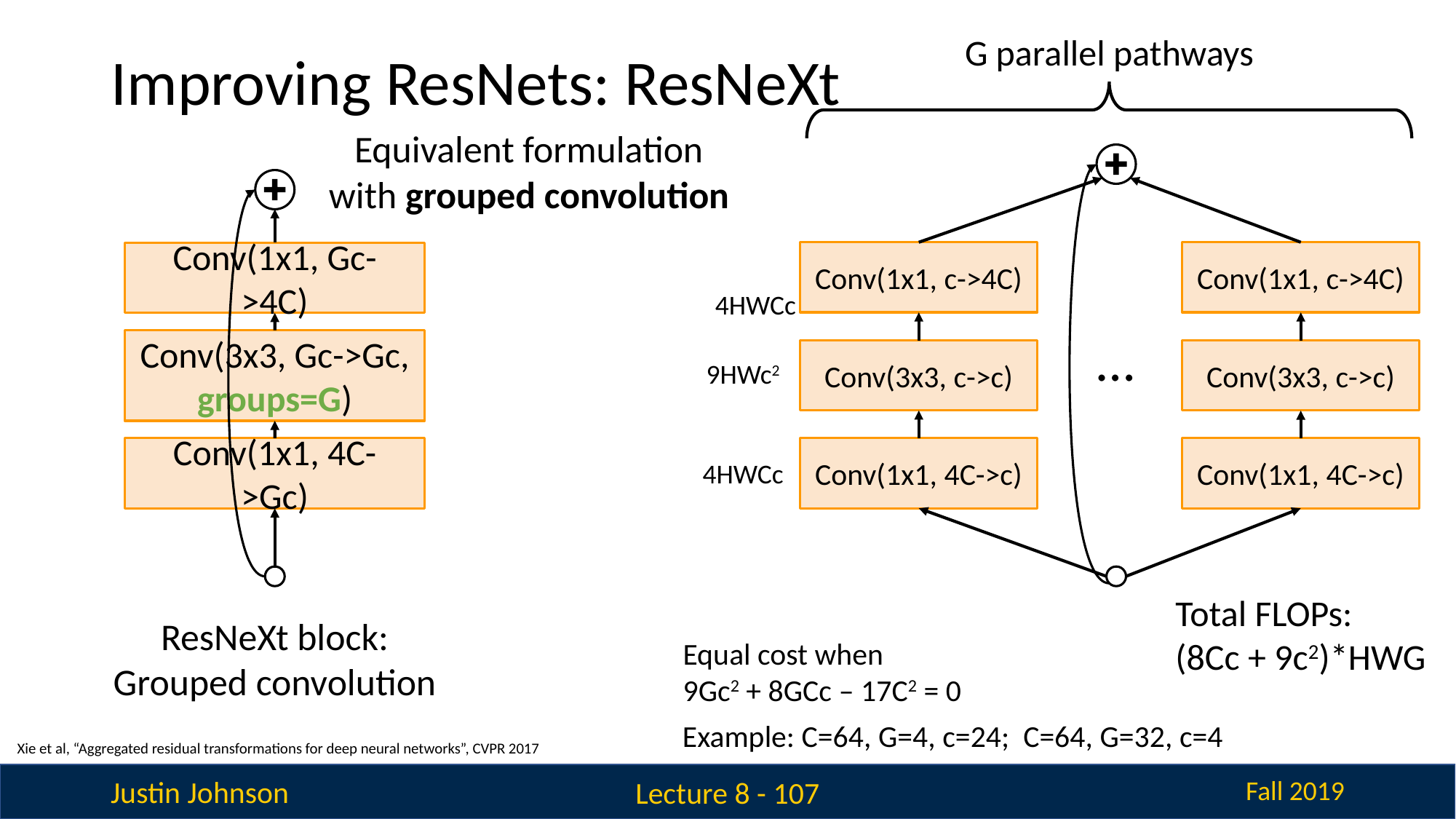

G parallel pathways
# Improving ResNets: ResNeXt
Equivalent formulation with grouped convolution

Conv(1x1, c->4C)
Conv(1x1, c->4C)
Conv(1x1, Gc->4C)
 4HWCc
…
Conv(3x3, Gc->Gc, groups=G)
Conv(3x3, c->c)
Conv(3x3, c->c)
 9HWc2
Conv(1x1, 4C->Gc)
Conv(1x1, 4C->c)
Conv(1x1, 4C->c)
 4HWCc

Total FLOPs:
(8Cc + 9c2)*HWG
ResNeXt block: Grouped convolution
Equal cost when
9Gc2 + 8GCc – 17C2 = 0
Example: C=64, G=4, c=24;  C=64, G=32, c=4
Xie et al, “Aggregated residual transformations for deep neural networks”, CVPR 2017
Lecture 8 - 107